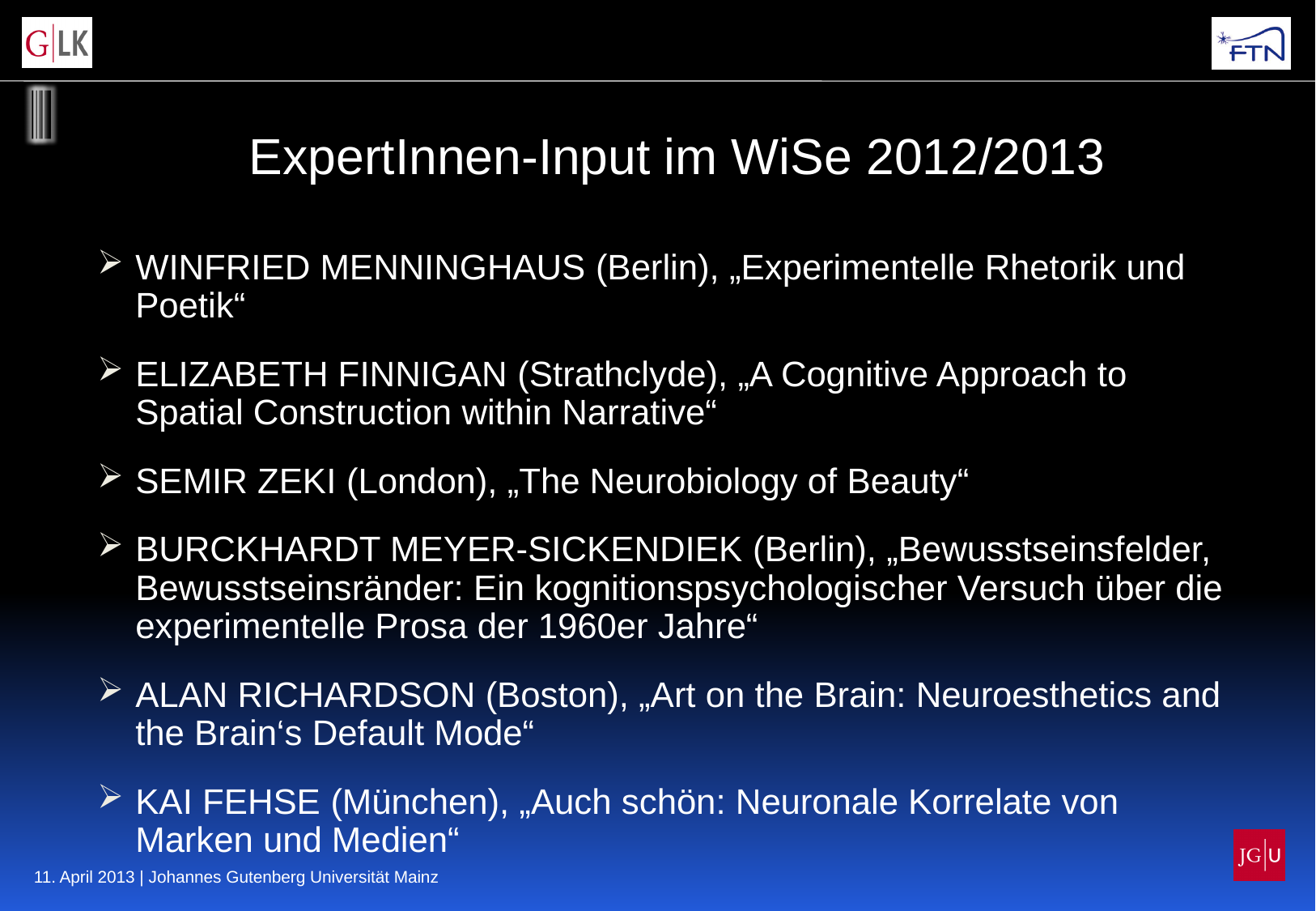

ExpertInnen-Input im WiSe 2012/2013
Winfried Menninghaus (Berlin), „Experimentelle Rhetorik und Poetik“
Elizabeth Finnigan (Strathclyde), „A Cognitive Approach to Spatial Construction within Narrative“
Semir Zeki (London), „The Neurobiology of Beauty“
Burckhardt Meyer-Sickendiek (Berlin), „Bewusstseinsfelder, Bewusstseinsränder: Ein kognitionspsychologischer Versuch über die experimentelle Prosa der 1960er Jahre“
Alan Richardson (Boston), „Art on the Brain: Neuroesthetics and the Brain‘s Default Mode“
Kai Fehse (München), „Auch schön: Neuronale Korrelate von Marken und Medien“